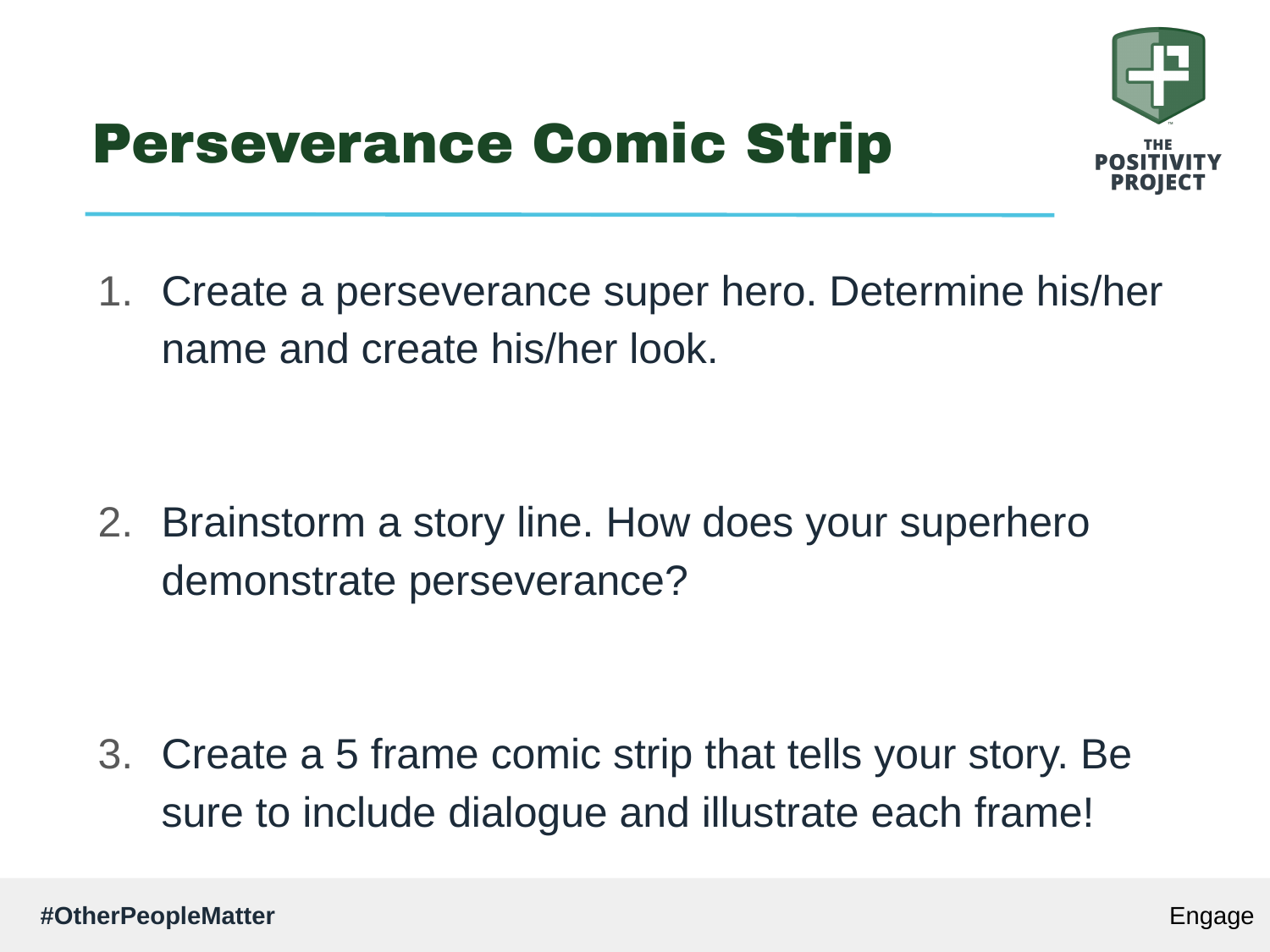

# Perseverance Comic Strip
Create a perseverance super hero. Determine his/her name and create his/her look.

Brainstorm a story line. How does your superhero demonstrate perseverance?

Create a 5 frame comic strip that tells your story. Be sure to include dialogue and illustrate each frame!
Engage